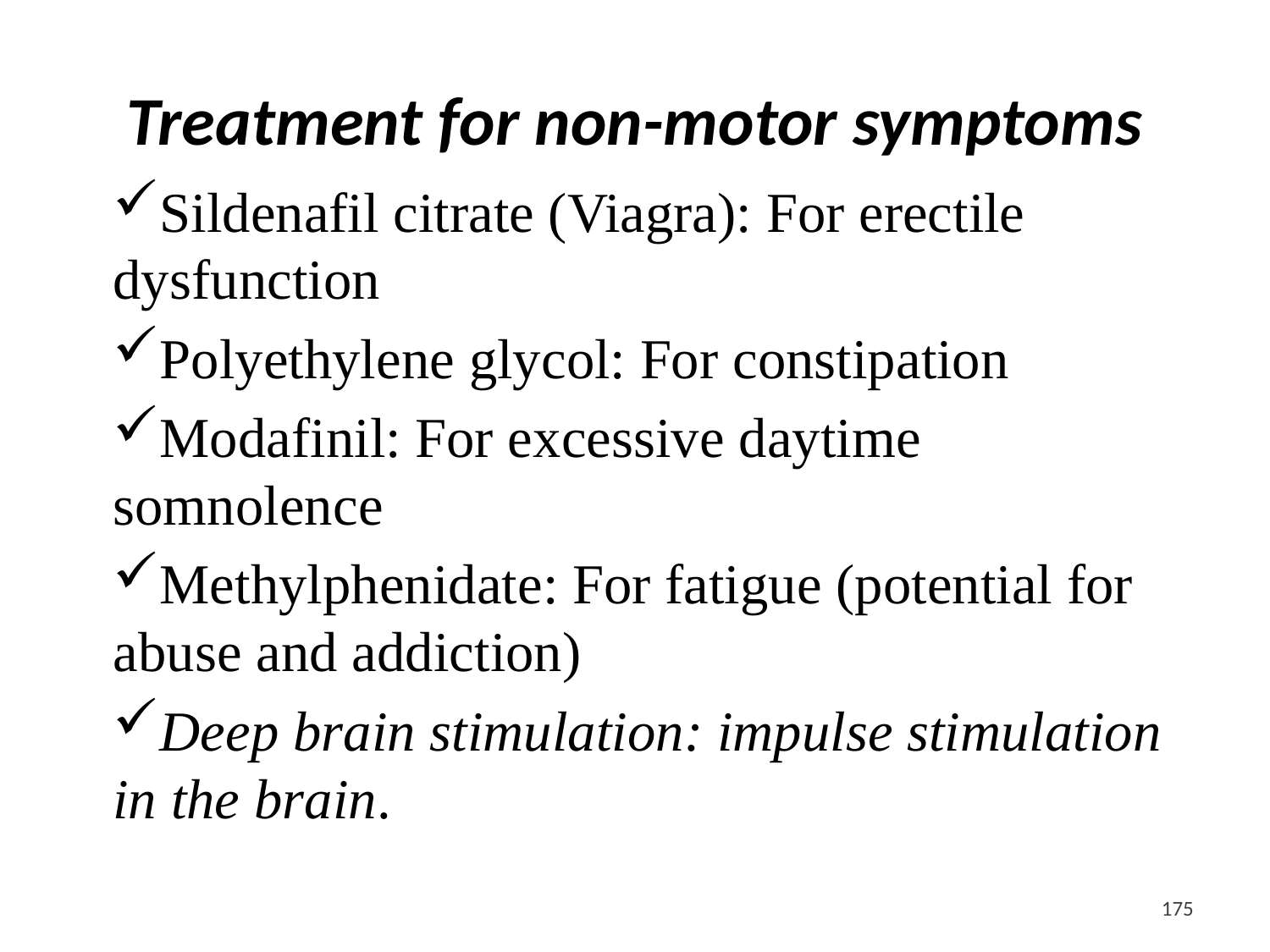

# Treatment for non-motor symptoms
Sildenafil citrate (Viagra): For erectile dysfunction
Polyethylene glycol: For constipation
Modafinil: For excessive daytime somnolence
Methylphenidate: For fatigue (potential for abuse and addiction)
Deep brain stimulation: impulse stimulation in the brain.

175